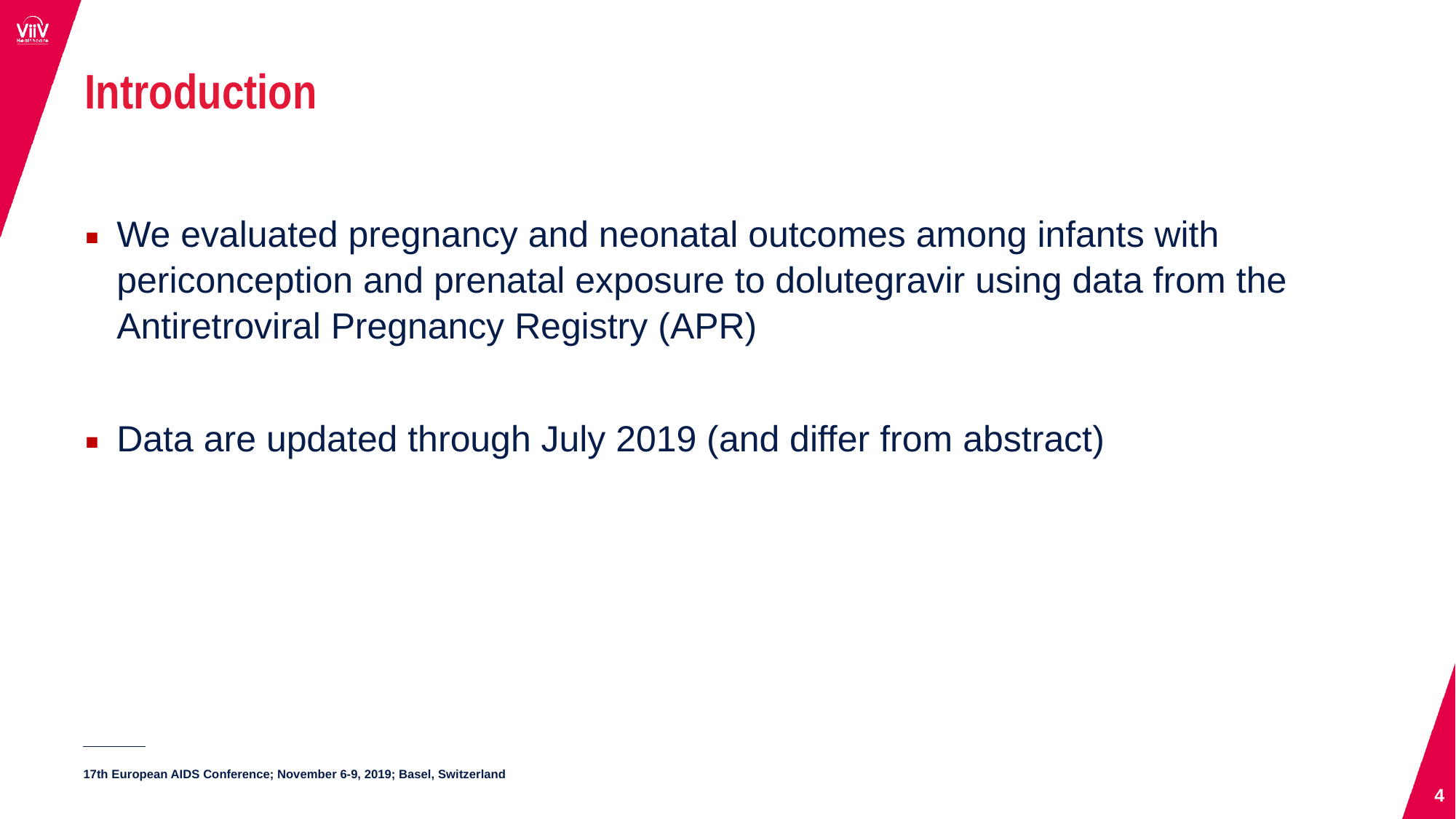

# Introduction

We evaluated pregnancy and neonatal outcomes among infants with periconception and prenatal exposure to dolutegravir using data from the Antiretroviral Pregnancy Registry (APR)

Data are updated through July 2019 (and differ from abstract)
4